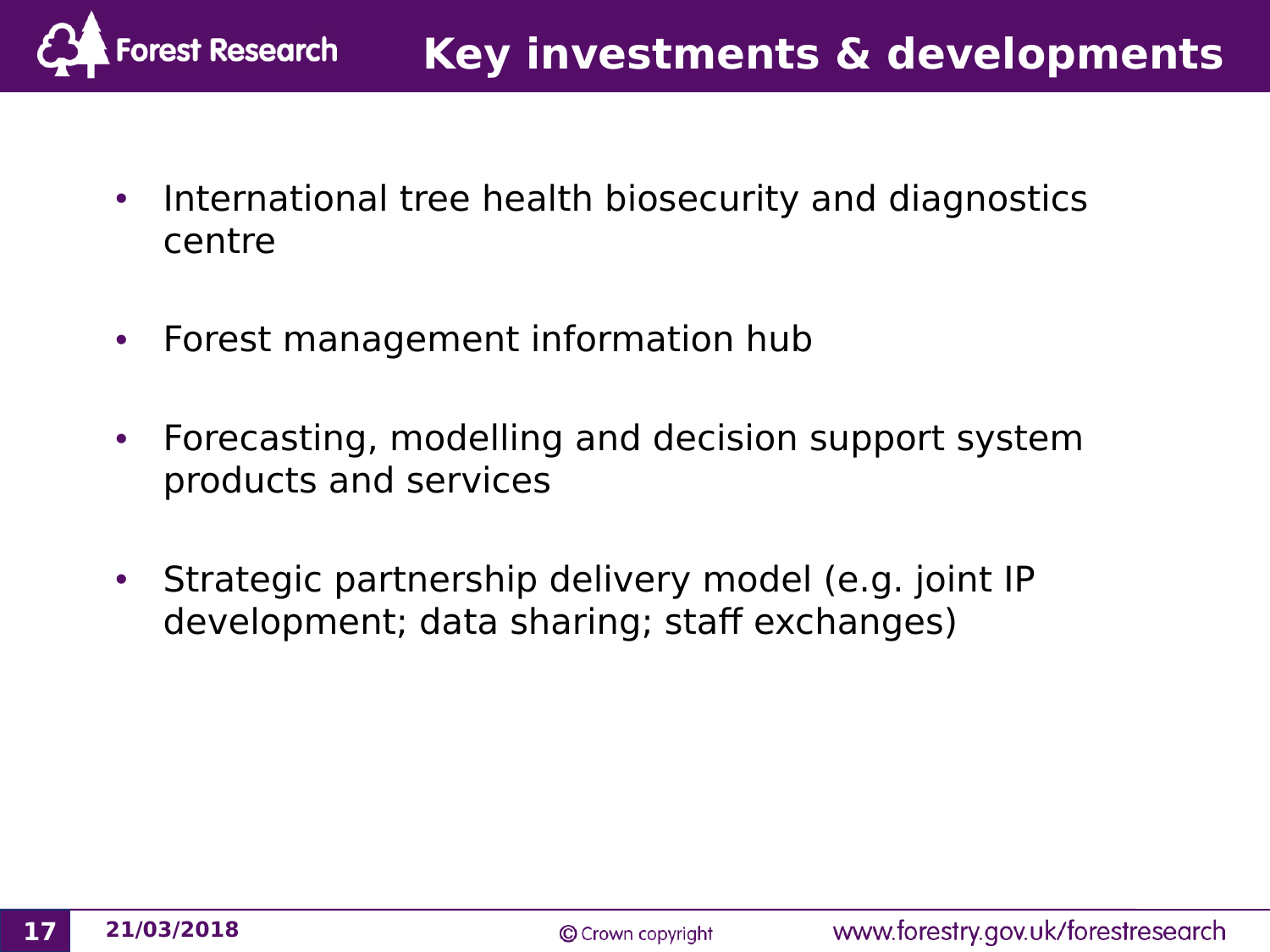

# Key investments & developments
International tree health biosecurity and diagnostics centre

Forest management information hub

Forecasting, modelling and decision support system products and services

Strategic partnership delivery model (e.g. joint IP development; data sharing; staff exchanges)
17
21/03/2018